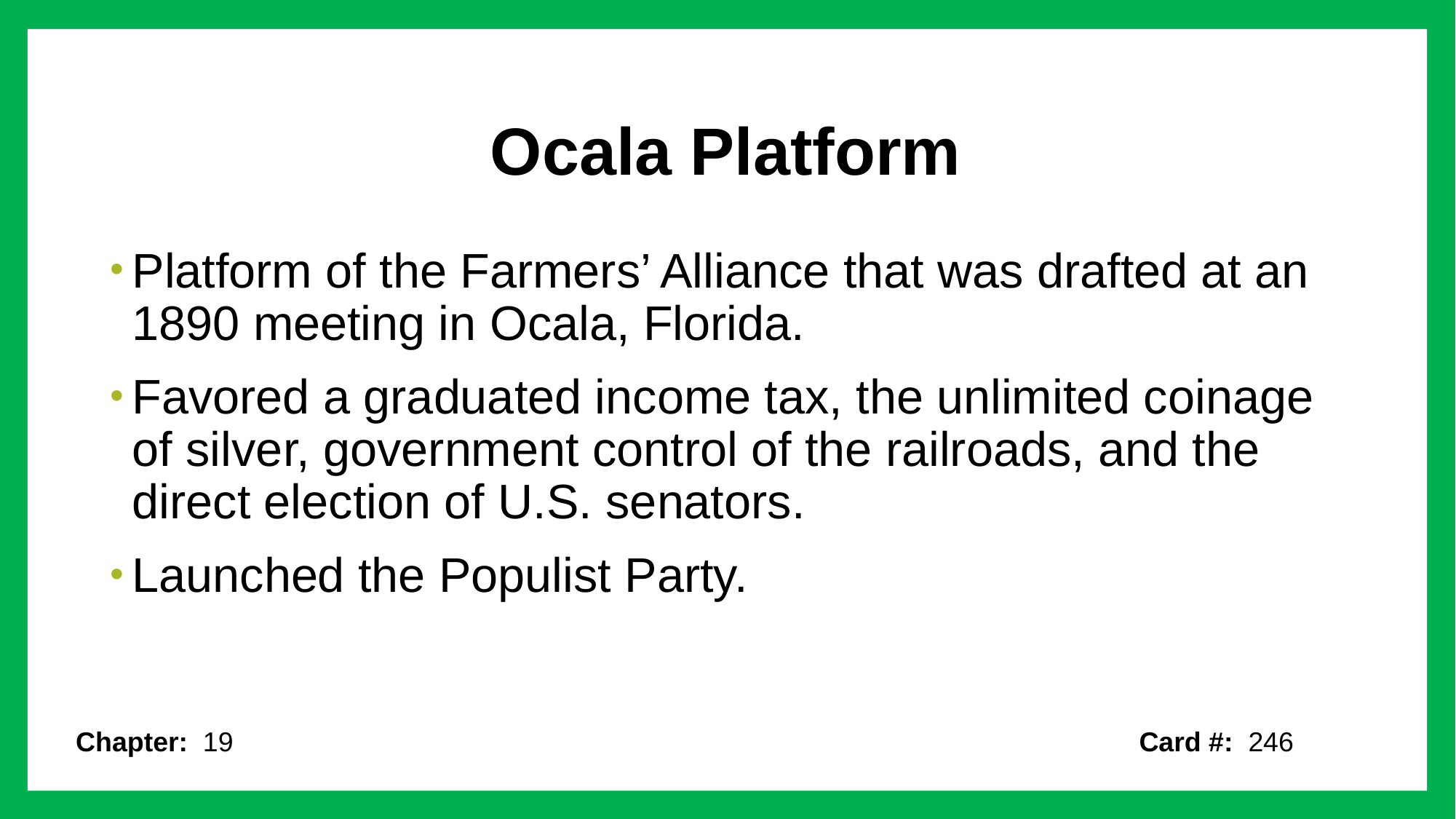

# Ocala Platform
Platform of the Farmers’ Alliance that was drafted at an 1890 meeting in Ocala, Florida.
Favored a graduated income tax, the unlimited coinage of silver, government control of the railroads, and the direct election of U.S. senators.
Launched the Populist Party.
Card #:  246
Chapter:  19